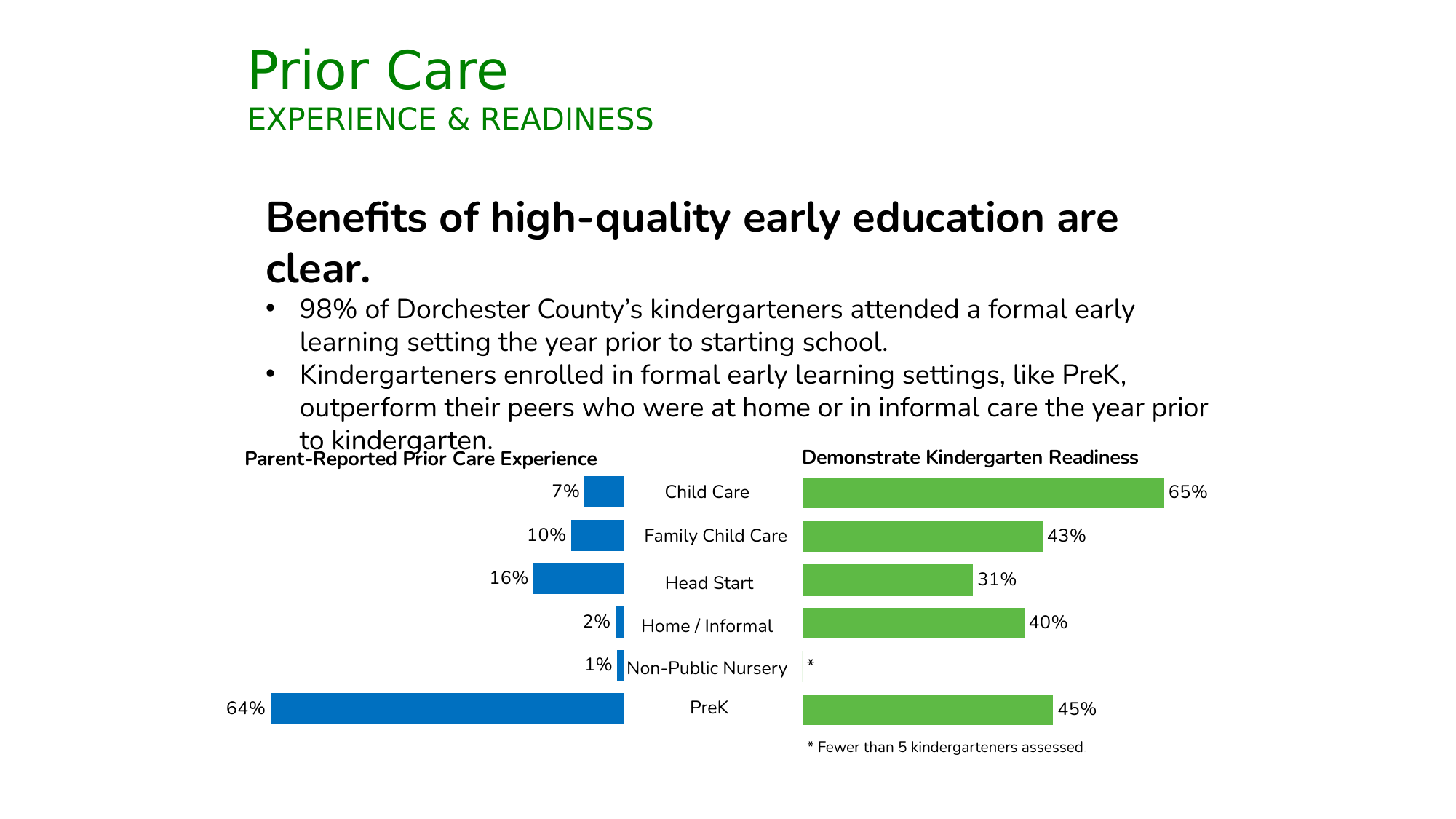

Prior Care
experience & readiness
Benefits of high-quality early education are clear.
98% of Dorchester County’s kindergarteners attended a formal early learning setting the year prior to starting school.
Kindergarteners enrolled in formal early learning settings, like PreK, outperform their peers who were at home or in informal care the year prior to kindergarten.

### Chart: Parent-Reported Prior Care Experience

| Category |  |
|---|---|
| PreK | 63.6923076923077 |
| Non-Public Nursery | 1.230769230769231 |
| Home/Informal | 1.53846153846154 |
| Head Start | 16.30769230769231 |
| Family Child Care | 9.538461538461538 |
| Child Care | 7.076923076923076 |

### Chart: Demonstrate Kindergarten Readiness

| Category |  |
|---|---|
| PreK | 45.2 |
| Non-Public Nursery | 0.0 |
| Home/Informal | 40.0 |
| Head Start | 30.8 |
| Family Child Care | 43.3 |
| Child Care | 65.2 |
Child Care
Family Child Care
Head Start
Home / Informal
Non-Public Nursery
PreK
* Fewer than 5 kindergarteners assessed.